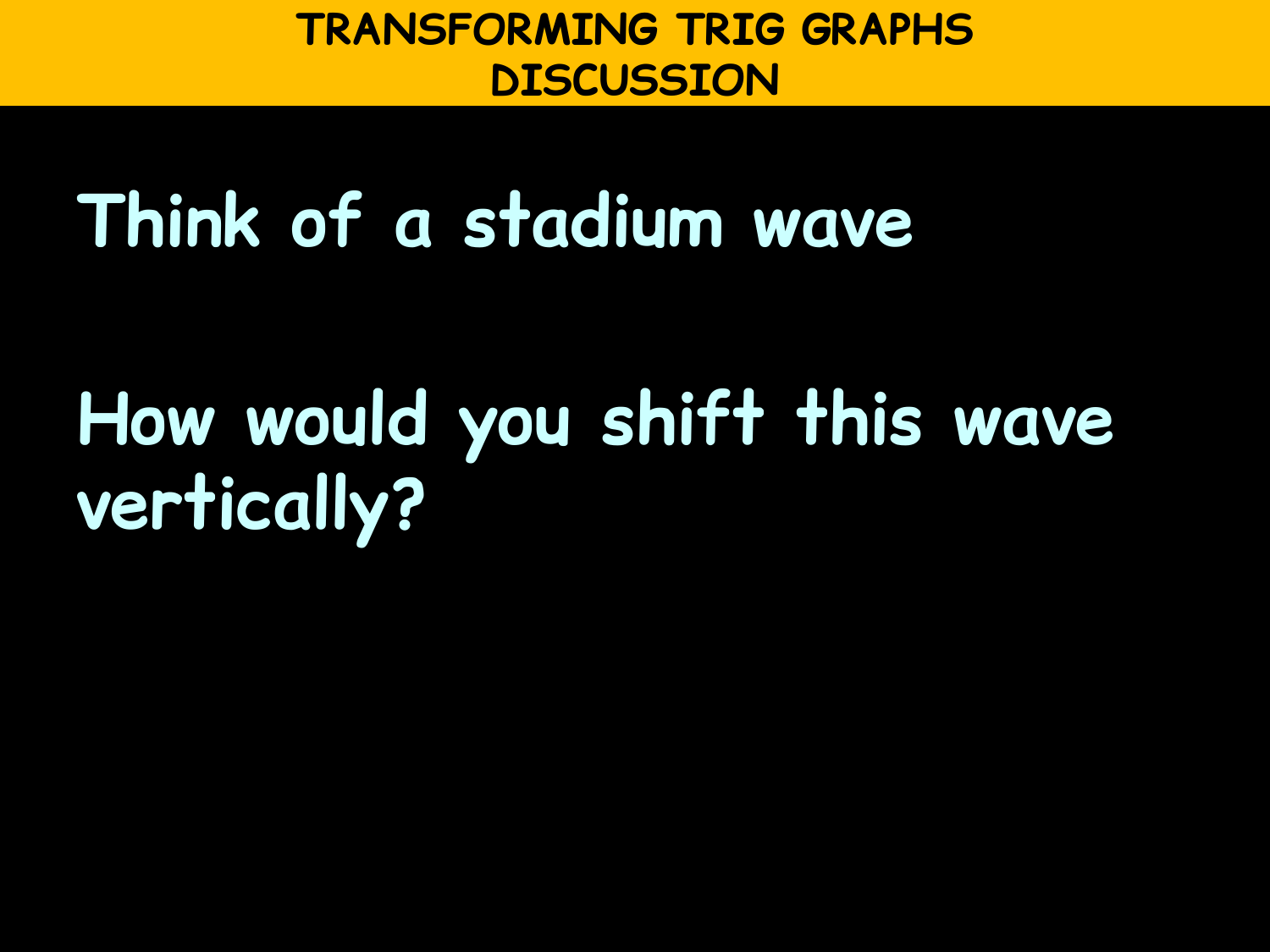

TRANSFORMING TRIG GRAPHS
DISCUSSION
Think of a stadium wave

How would you shift this wave vertically?